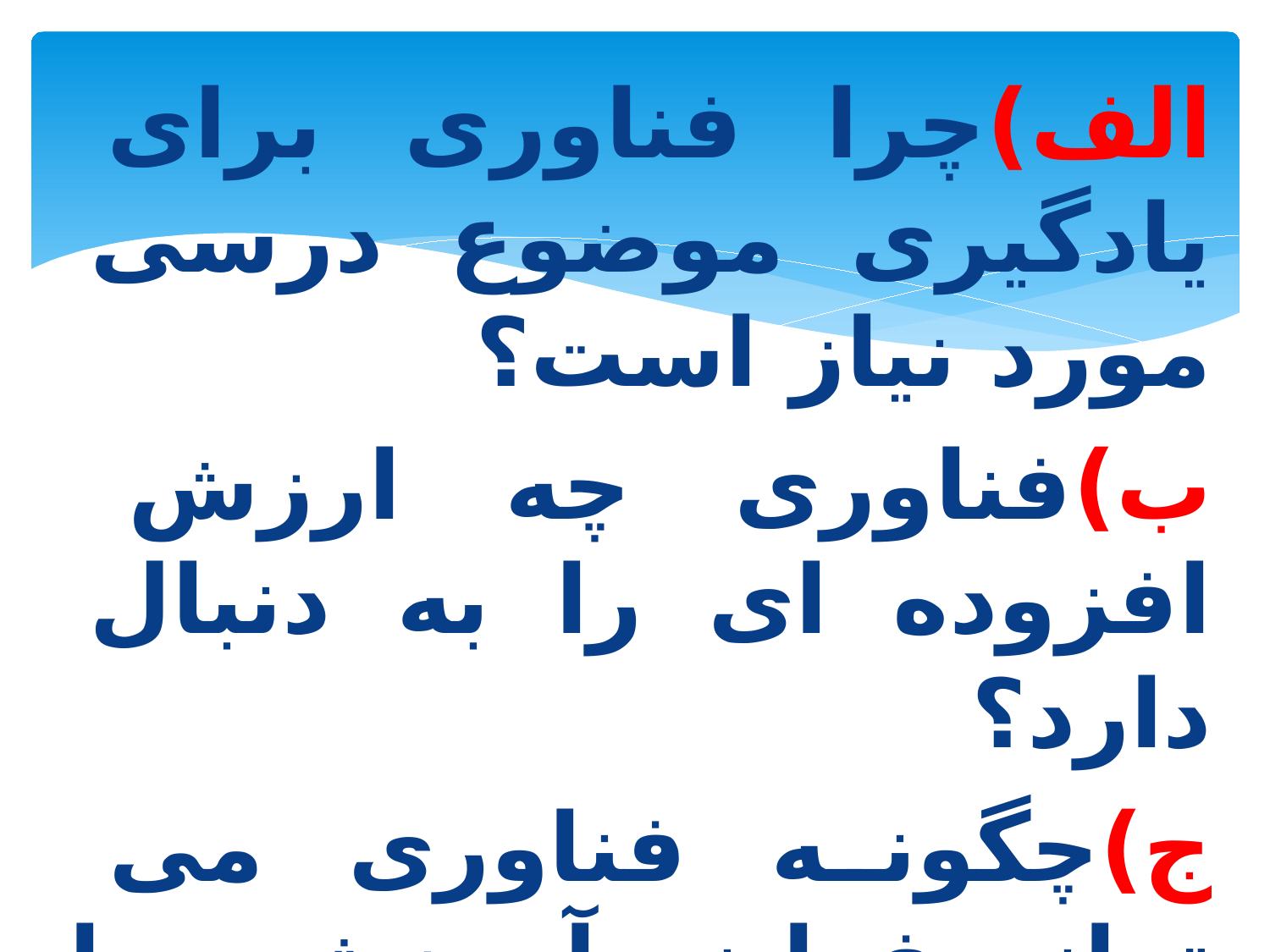

الف)چرا فناوری برای یادگیری موضوع درسی مورد نیاز است؟
ب)فناوری چه ارزش افزوده ای را به دنبال دارد؟
ج)چگونه فناوری می تواند فرایند آموزشی را حمایت و پشتیبانی کند؟